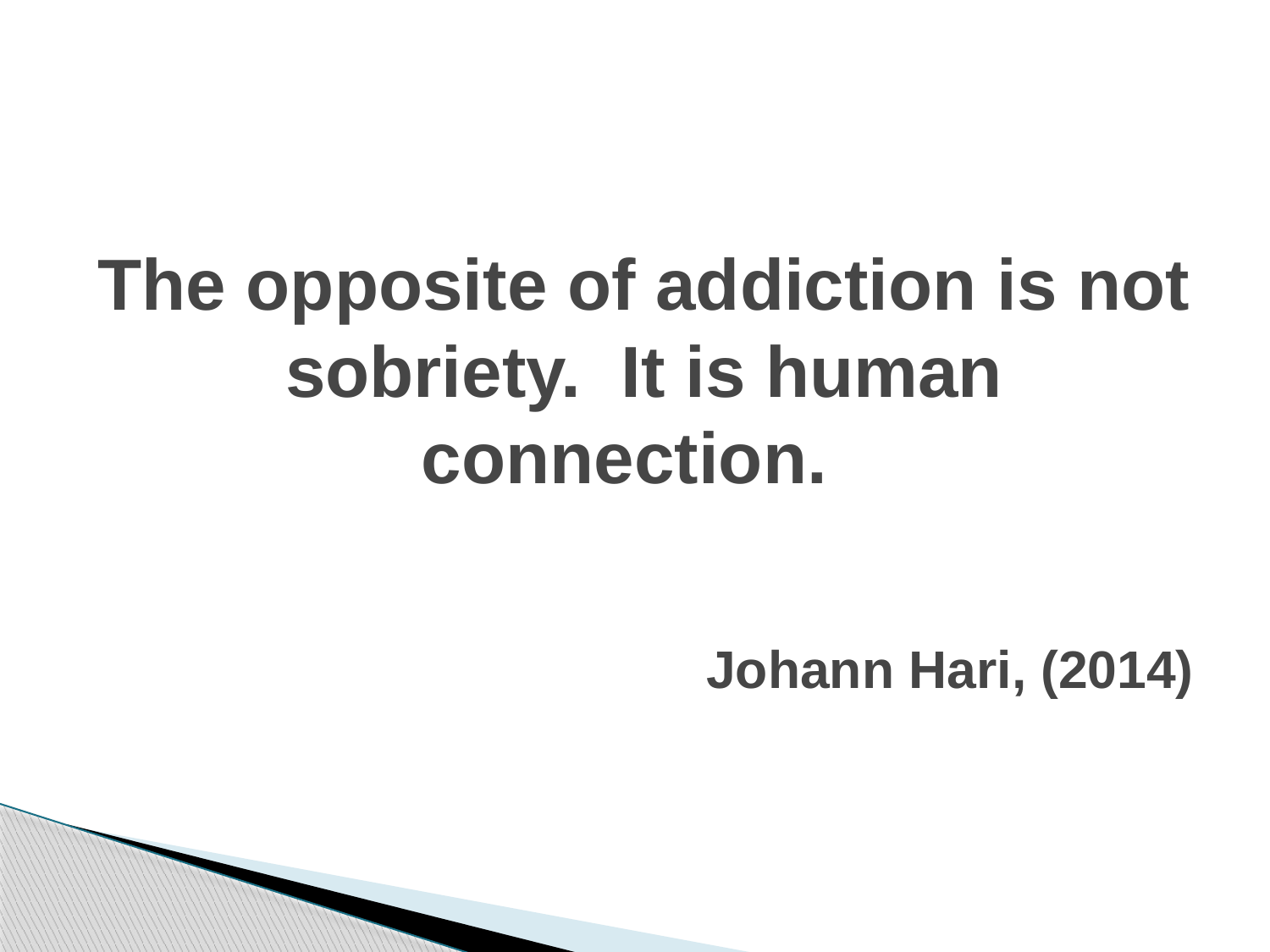

# The opposite of addiction is not sobriety.  It is human connection.
Johann Hari, (2014)